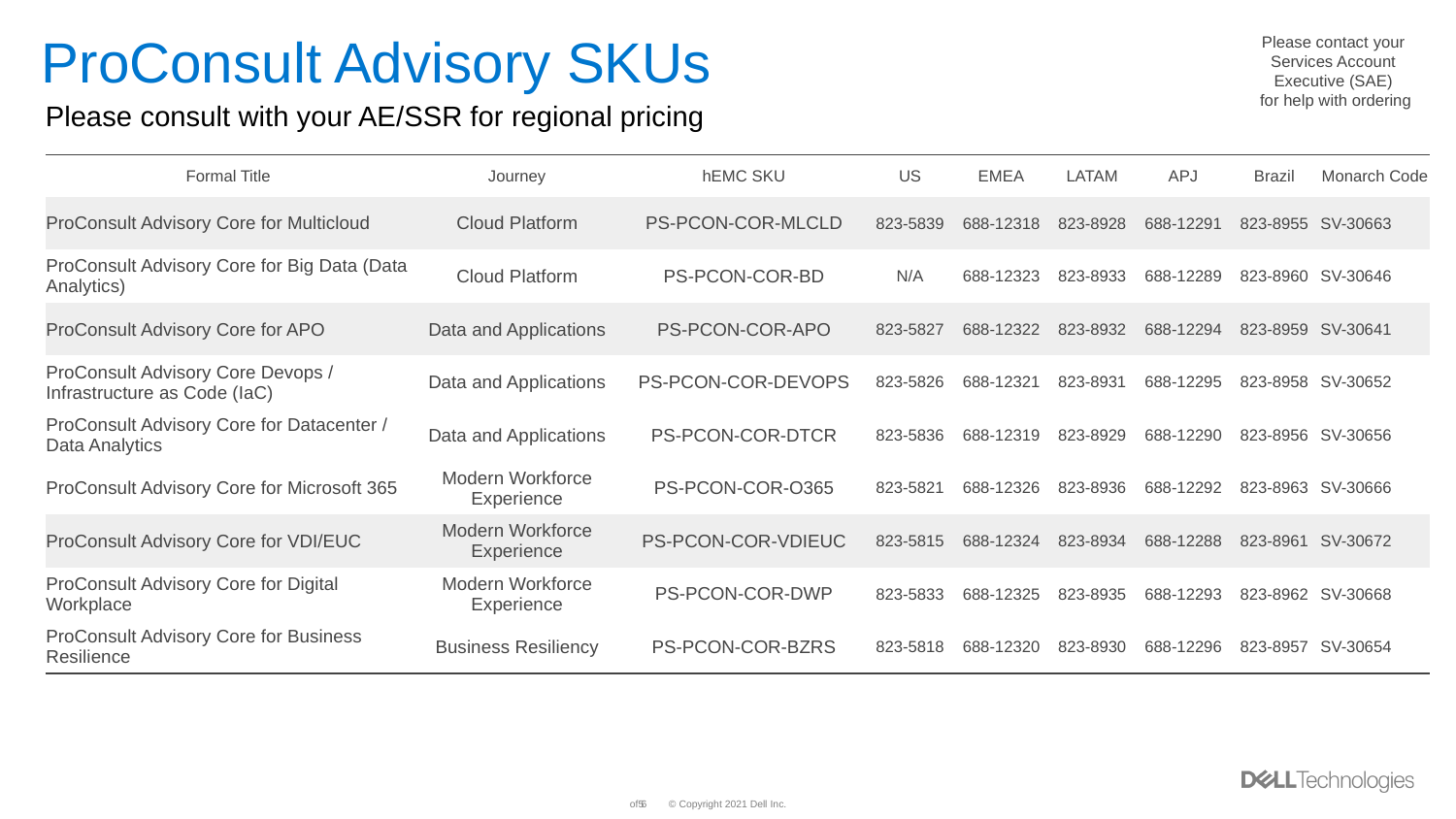

Please contact your Services Account Executive (SAE)
 for help with ordering
# ProConsult Advisory SKUs
Please consult with your AE/SSR for regional pricing
| Formal Title | Journey | hEMC SKU | US | EMEA | LATAM | APJ | Brazil | Monarch Code |
| --- | --- | --- | --- | --- | --- | --- | --- | --- |
| ProConsult Advisory Core for Multicloud | Cloud Platform | PS-PCON-COR-MLCLD | 823-5839 | 688-12318 | 823-8928 | 688-12291 | 823-8955 | SV-30663 |
| ProConsult Advisory Core for Big Data (Data Analytics) | Cloud Platform | PS-PCON-COR-BD | N/A | 688-12323 | 823-8933 | 688-12289 | 823-8960 | SV-30646 |
| ProConsult Advisory Core for APO | Data and Applications | PS-PCON-COR-APO | 823-5827 | 688-12322 | 823-8932 | 688-12294 | 823-8959 | SV-30641 |
| ProConsult Advisory Core Devops / Infrastructure as Code (IaC) | Data and Applications | PS-PCON-COR-DEVOPS | 823-5826 | 688-12321 | 823-8931 | 688-12295 | 823-8958 | SV-30652 |
| ProConsult Advisory Core for Datacenter / Data Analytics | Data and Applications | PS-PCON-COR-DTCR | 823-5836 | 688-12319 | 823-8929 | 688-12290 | 823-8956 | SV-30656 |
| ProConsult Advisory Core for Microsoft 365 | Modern Workforce Experience | PS-PCON-COR-O365 | 823-5821 | 688-12326 | 823-8936 | 688-12292 | 823-8963 | SV-30666 |
| ProConsult Advisory Core for VDI/EUC | Modern Workforce Experience | PS-PCON-COR-VDIEUC | 823-5815 | 688-12324 | 823-8934 | 688-12288 | 823-8961 | SV-30672 |
| ProConsult Advisory Core for Digital Workplace | Modern Workforce Experience | PS-PCON-COR-DWP | 823-5833 | 688-12325 | 823-8935 | 688-12293 | 823-8962 | SV-30668 |
| ProConsult Advisory Core for Business Resilience | Business Resiliency | PS-PCON-COR-BZRS | 823-5818 | 688-12320 | 823-8930 | 688-12296 | 823-8957 | SV-30654 |